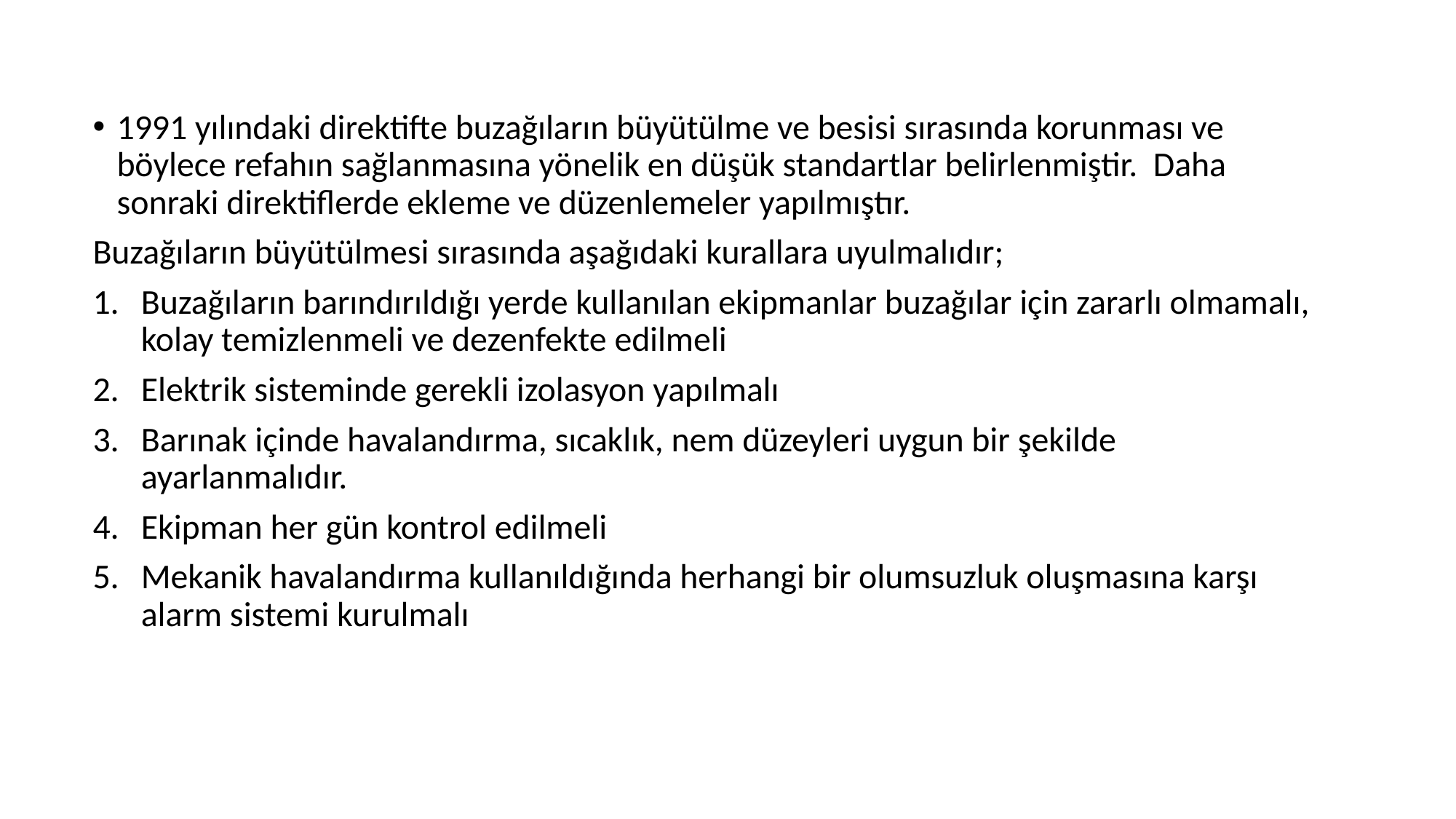

1991 yılındaki direktifte buzağıların büyütülme ve besisi sırasında korunması ve böylece refahın sağlanmasına yönelik en düşük standartlar belirlenmiştir.  Daha sonraki direktiflerde ekleme ve düzenlemeler yapılmıştır.
Buzağıların büyütülmesi sırasında aşağıdaki kurallara uyulmalıdır;
Buzağıların barındırıldığı yerde kullanılan ekipmanlar buzağılar için zararlı olmamalı, kolay temizlenmeli ve dezenfekte edilmeli
Elektrik sisteminde gerekli izolasyon yapılmalı
Barınak içinde havalandırma, sıcaklık, nem düzeyleri uygun bir şekilde ayarlanmalıdır.
Ekipman her gün kontrol edilmeli
Mekanik havalandırma kullanıldığında herhangi bir olumsuzluk oluşmasına karşı alarm sistemi kurulmalı